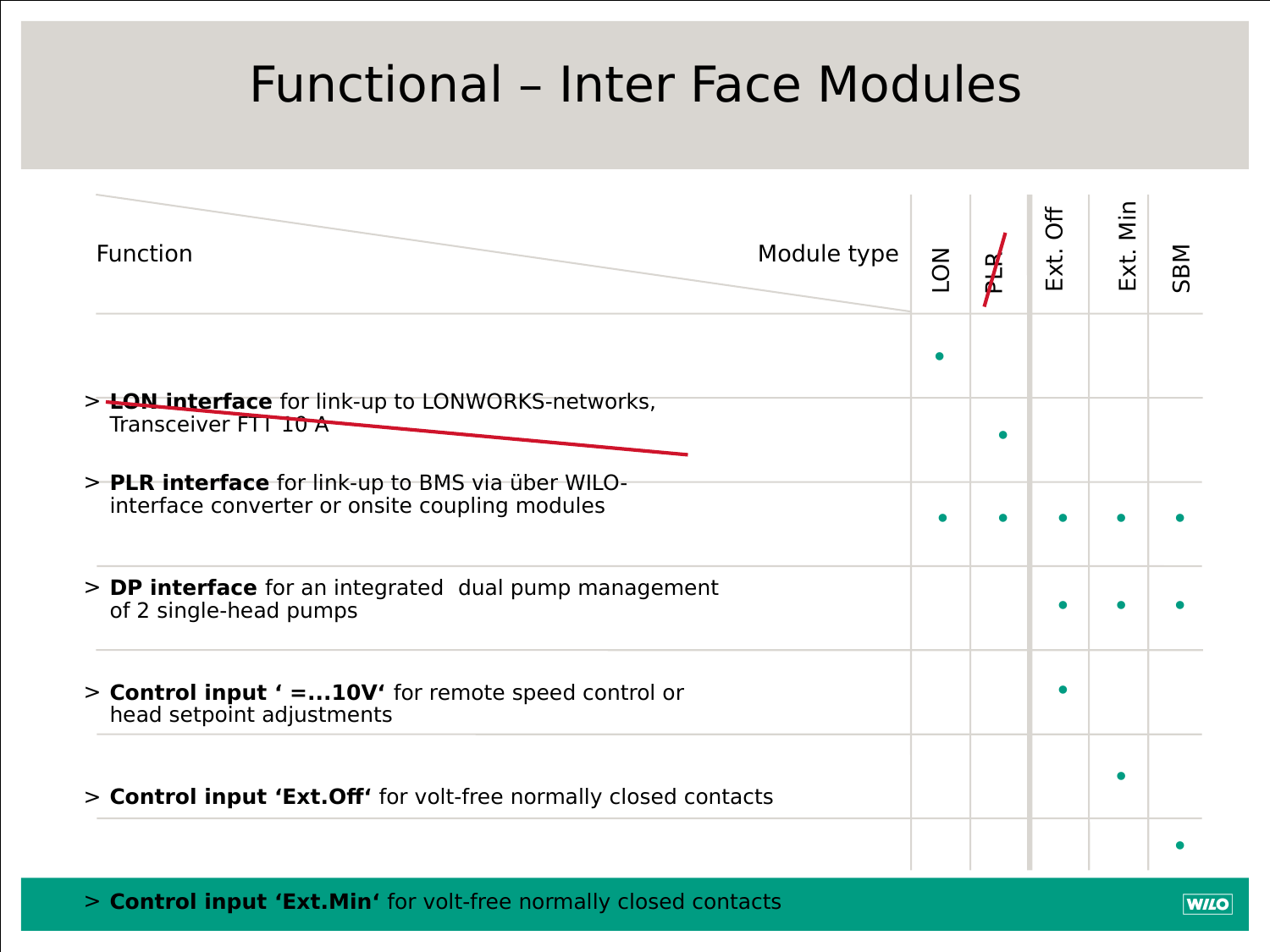

# Functional – Inter Face Modules

LON interface for link-up to LONWORKS-networks,
Transceiver FTT 10 A

PLR interface for link-up to BMS via über WILO-
interface converter or onsite coupling modules

DP interface for an integrated  dual pump management
of 2 single-head pumps

Control input ‘ =...10V‘ for remote speed control or
head setpoint adjustments

Control input ‘Ext.Off‘ for volt-free normally closed contacts

Control input ‘Ext.Min‘ for volt-free normally closed contacts

Run signal SBM as volt-free normally open contacts
Ext. Min
Ext. Off
Function
Module type
SBM
LON
PLR

•

•

•
•
•
•
•

•
•
•

•

•

•